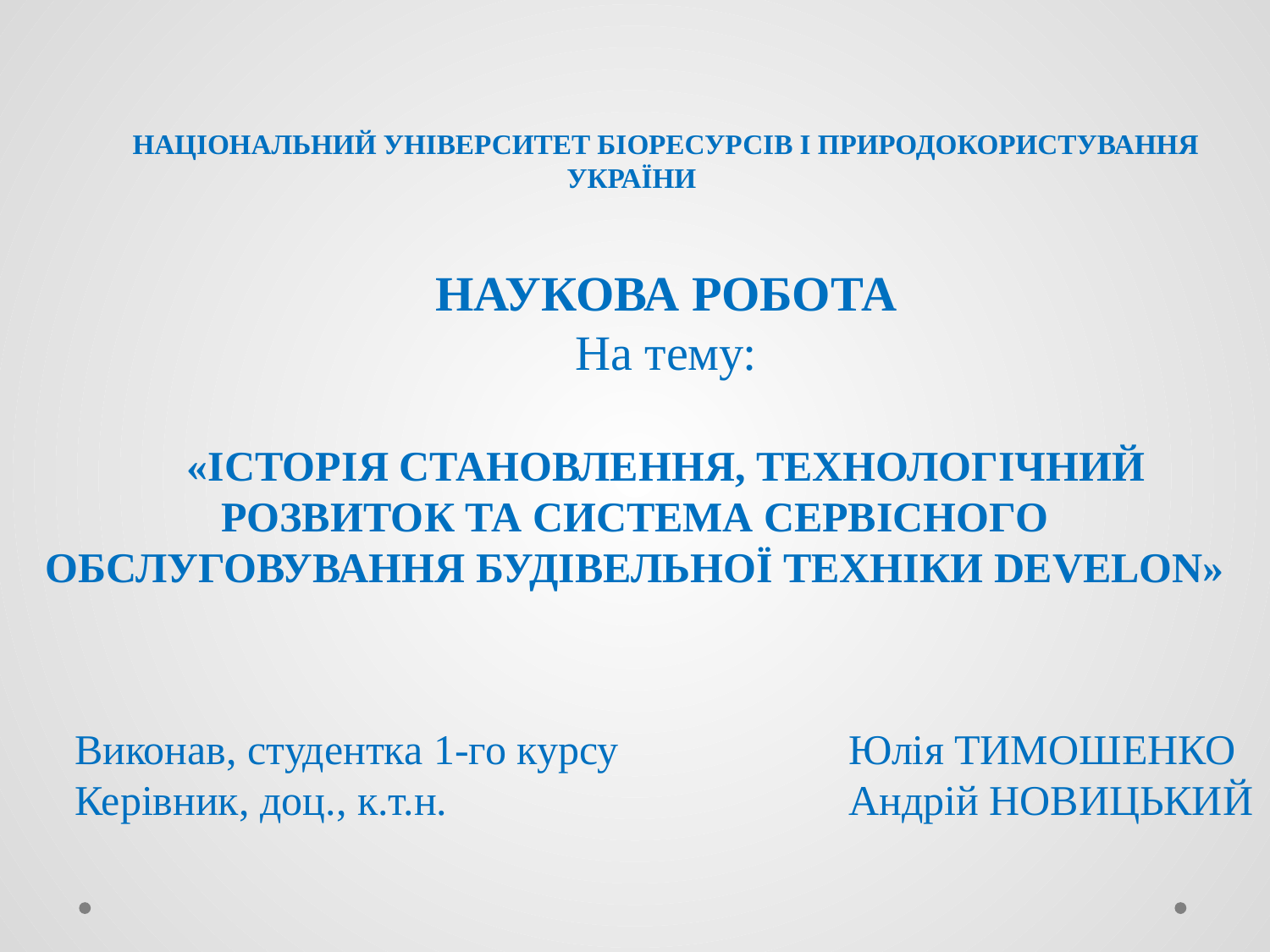

НАЦІОНАЛЬНИЙ УНІВЕРСИТЕТ БІОРЕСУРСІВ І ПРИРОДОКОРИСТУВАННЯ УКРАЇНИ

НАУКОВА РОБОТА
На тему:

«ІСТОРІЯ СТАНОВЛЕННЯ, ТЕХНОЛОГІЧНИЙ РОЗВИТОК ТА СИСТЕМА СЕРВІСНОГО ОБСЛУГОВУВАННЯ БУДІВЕЛЬНОЇ ТЕХНІКИ DEVELON»

Виконав, студентка 1-го курсу 	                   Юлія ТИМОШЕНКО
Керівник, доц., к.т.н. 		                   Андрій НОВИЦЬКИЙ